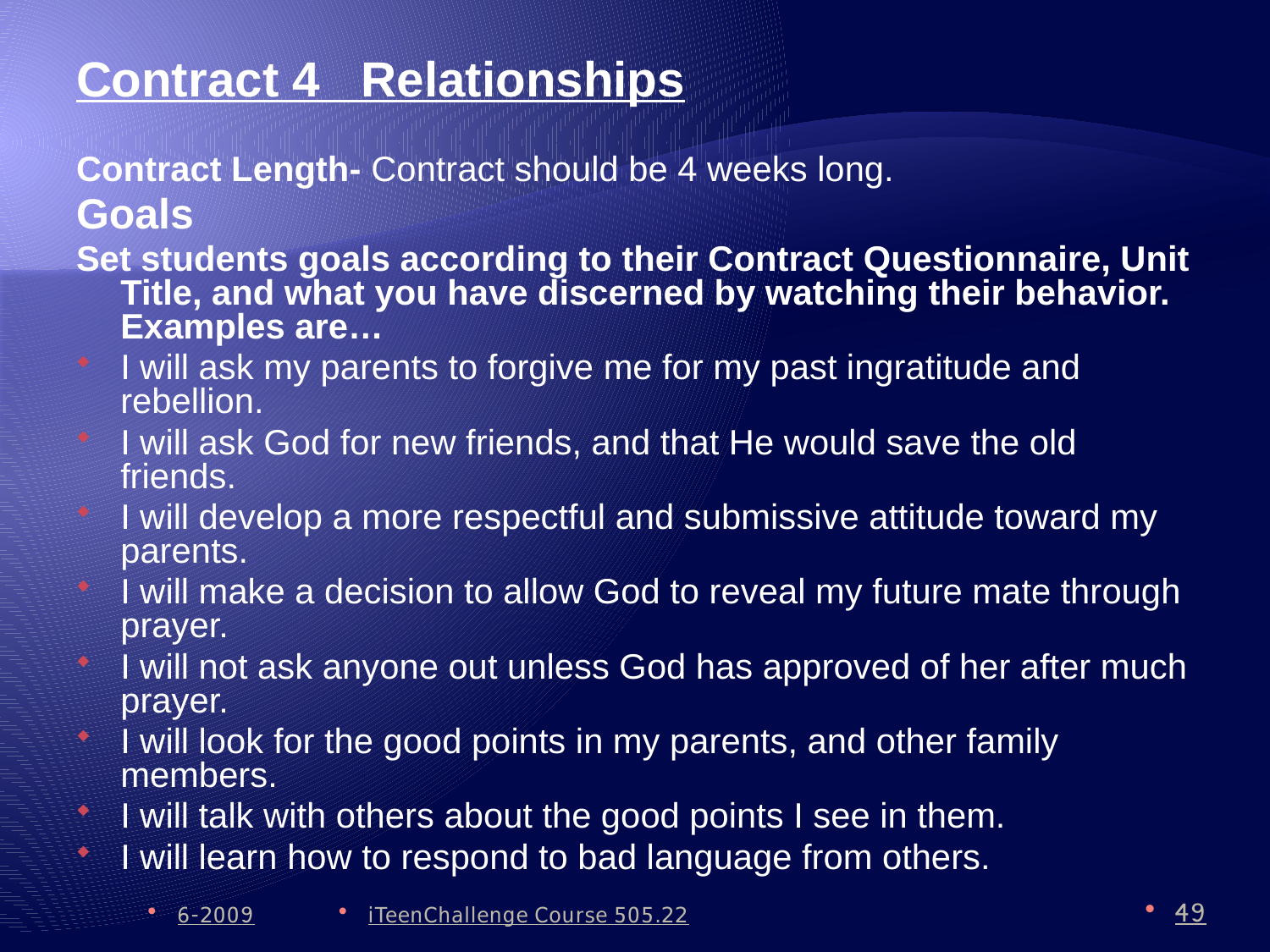

Contract 4   Relationships

Contract Length- Contract should be 4 weeks long.
Goals
Set students goals according to their Contract Questionnaire, Unit Title, and what you have discerned by watching their behavior. Examples are…
I will ask my parents to forgive me for my past ingratitude and rebellion.
I will ask God for new friends, and that He would save the old friends.
I will develop a more respectful and submissive attitude toward my parents.
I will make a decision to allow God to reveal my future mate through prayer.
I will not ask anyone out unless God has approved of her after much prayer.
I will look for the good points in my parents, and other family members.
I will talk with others about the good points I see in them.
I will learn how to respond to bad language from others.
6-2009
iTeenChallenge Course 505.22
49